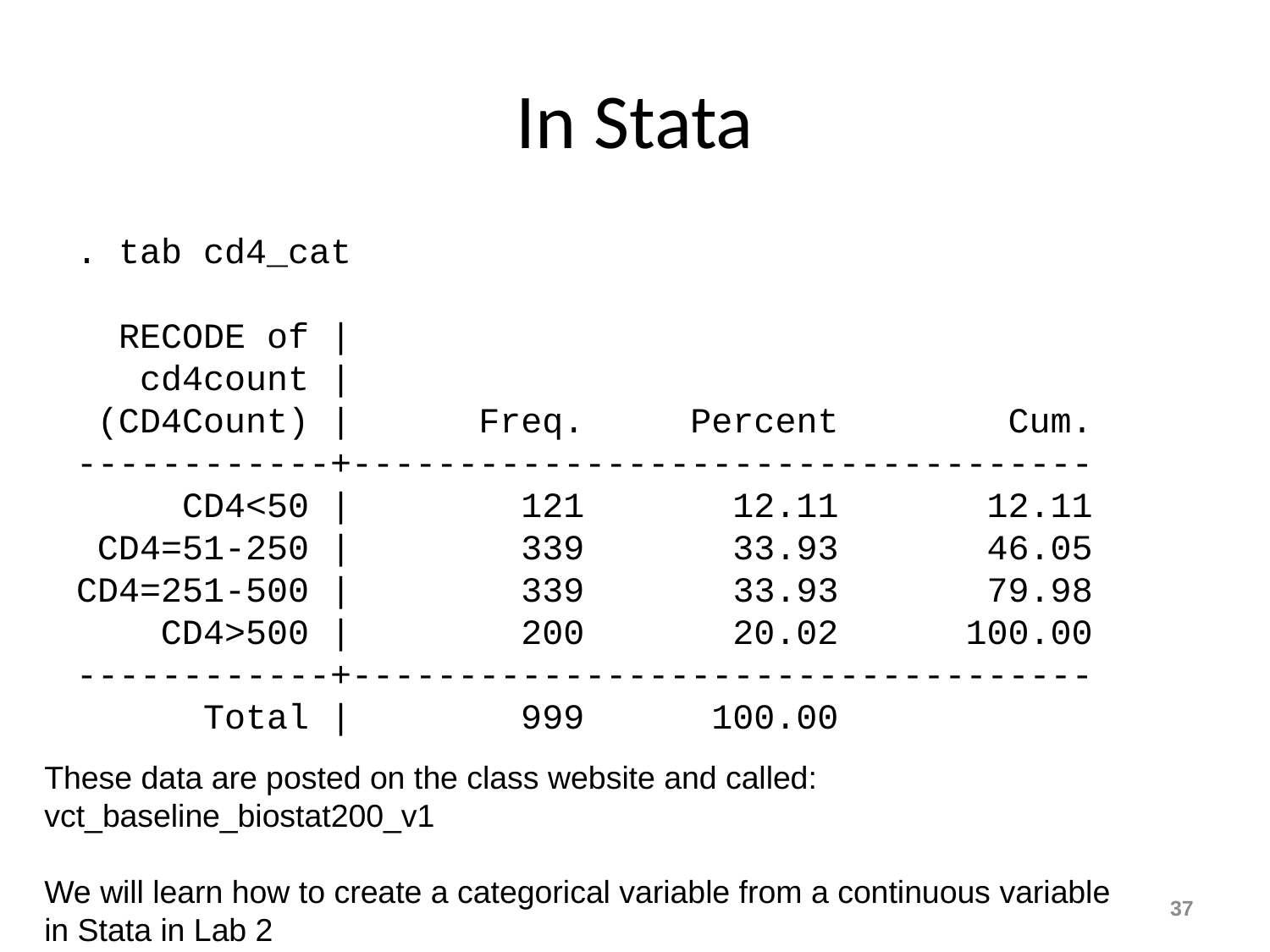

# In Stata
. tab cd4_cat

  RECODE of |
   cd4count |
 (CD4Count) |      Freq.     Percent        Cum.
------------+-----------------------------------
     CD4<50 |        121       12.11       12.11
 CD4=51-250 |        339       33.93       46.05
CD4=251-500 |        339       33.93       79.98
    CD4>500 |        200       20.02      100.00
------------+-----------------------------------
      Total |        999      100.00

These data are posted on the class website and called: vct_baseline_biostat200_v1

We will learn how to create a categorical variable from a continuous variable in Stata in Lab 2
37